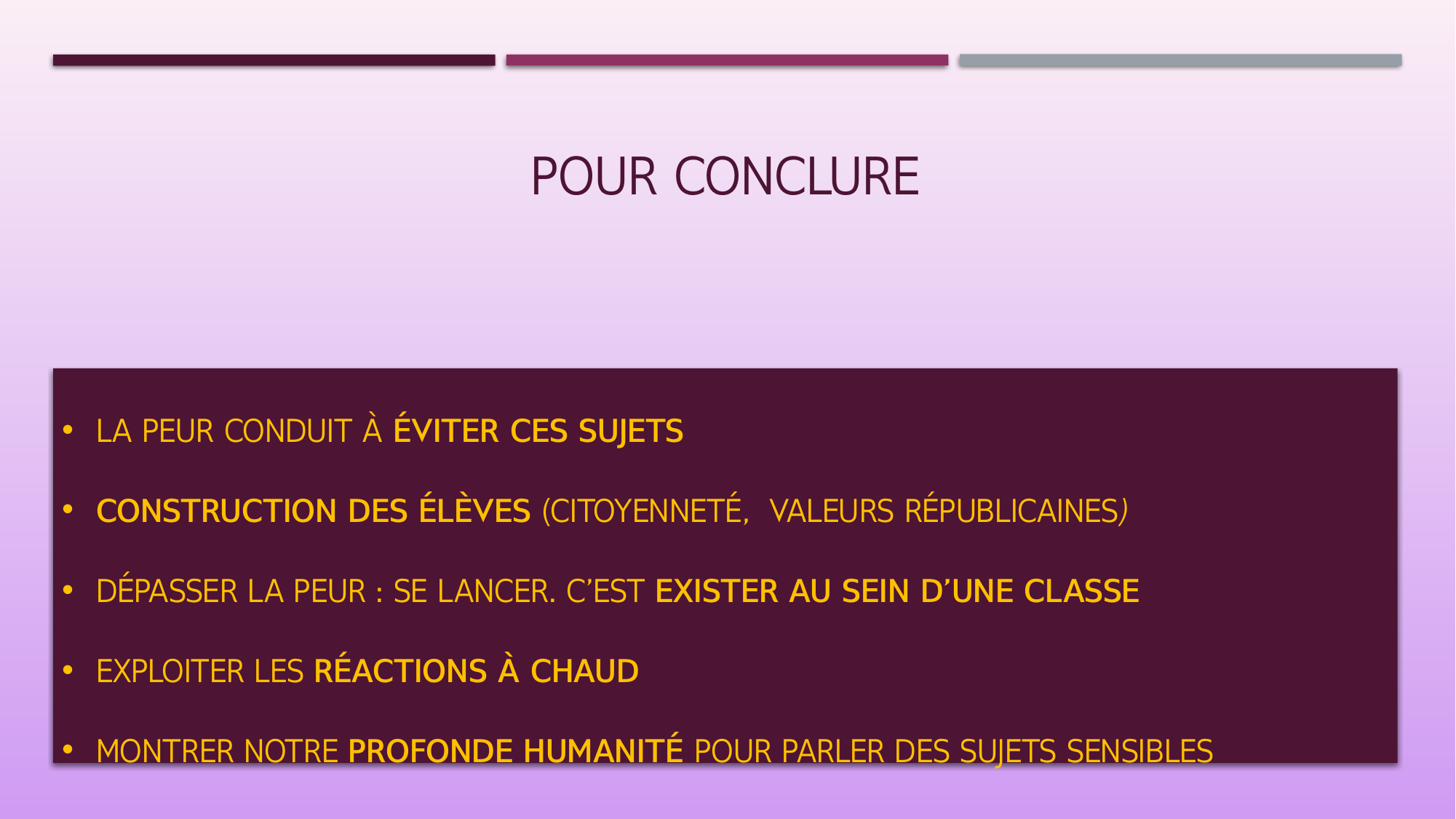

# Pour conclure
la peur conduit à éviter ces sujets
construction des élèves (citoyenneté,  valeurs républicaines)
Dépasser la peur : se lancer. c’est exister au sein d’une classe
Exploiter les réactions à chaud
montrer notre profonde humanité pour parler des sujets sensibles